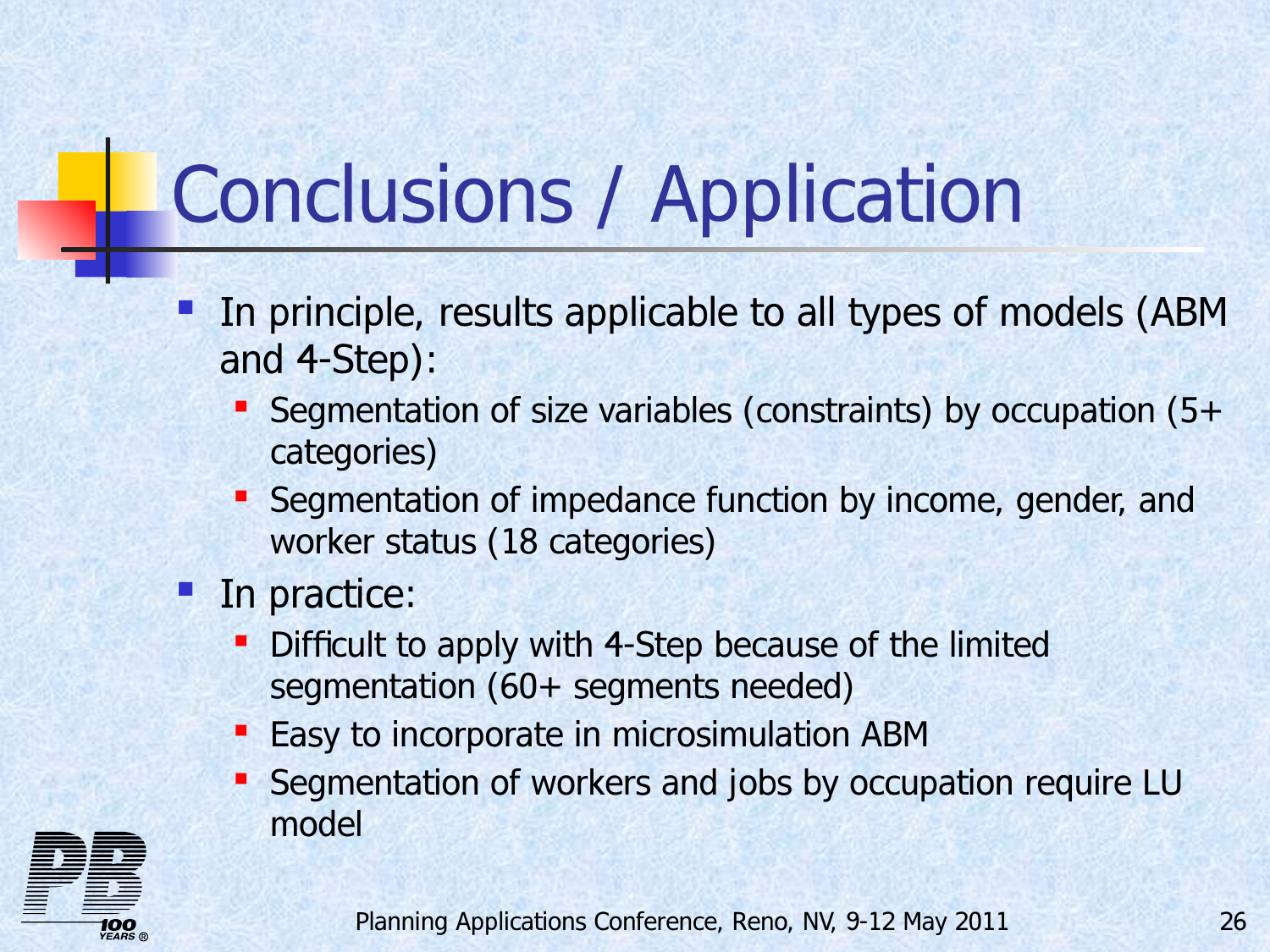

# Conclusions / Application
In principle, results applicable to all types of models (ABM and 4-Step):
Segmentation of size variables (constraints) by occupation (5+ categories)
Segmentation of impedance function by income, gender, and worker status (18 categories)
In practice:
Difficult to apply with 4-Step because of the limited segmentation (60+ segments needed)
Easy to incorporate in microsimulation ABM
Segmentation of workers and jobs by occupation require LU model
Planning Applications Conference, Reno, NV, 9-12 May 2011
26